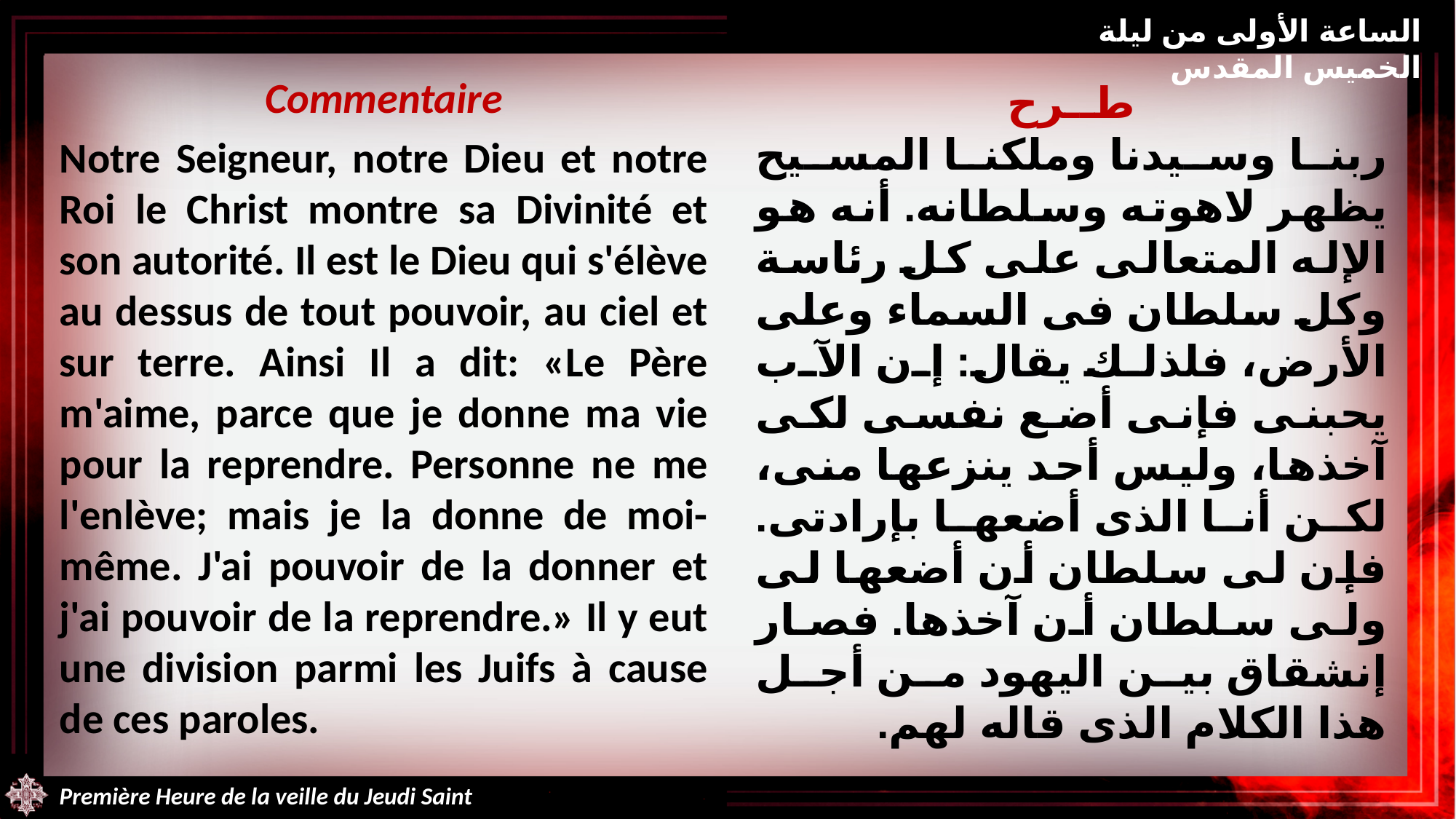

الساعة الأولى من ليلة الخميس المقدس
Commentaire
Notre Seigneur, notre Dieu et notre Roi le Christ montre sa Divinité et son autorité. Il est le Dieu qui s'élève au dessus de tout pouvoir, au ciel et sur terre. Ainsi Il a dit: «Le Père m'aime, parce que je donne ma vie pour la reprendre. Personne ne me l'enlève; mais je la donne de moi-même. J'ai pouvoir de la donner et j'ai pouvoir de la reprendre.» Il y eut une division parmi les Juifs à cause de ces paroles.
طــرح
ربنا وسيدنا وملكنا المسيح يظهر لاهوته وسلطانه. أنه هو الإله المتعالى على كل رئاسة وكل سلطان فى السماء وعلى الأرض، فلذلك يقال: إن الآب يحبنى فإنى أضع نفسى لكى آخذها، وليس أحد ينزعها منى، لكن أنا الذى أضعها بإرادتى. فإن لى سلطان أن أضعها لى ولى سلطان أن آخذها. فصار إنشقاق بين اليهود من أجل هذا الكلام الذى قاله لهم.
Première Heure de la veille du Jeudi Saint